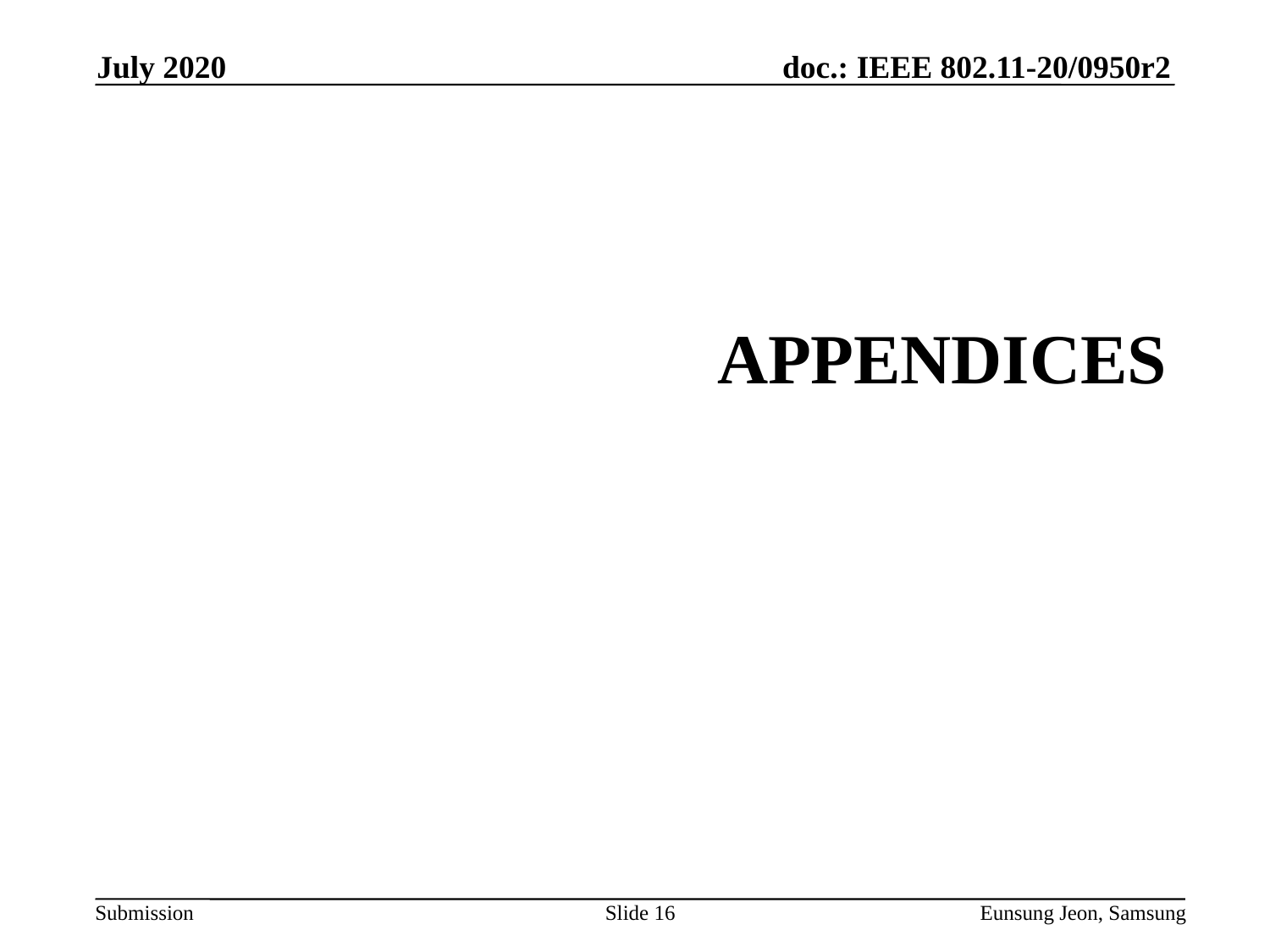

July 2020
# Appendices
Slide 16
Eunsung Jeon, Samsung